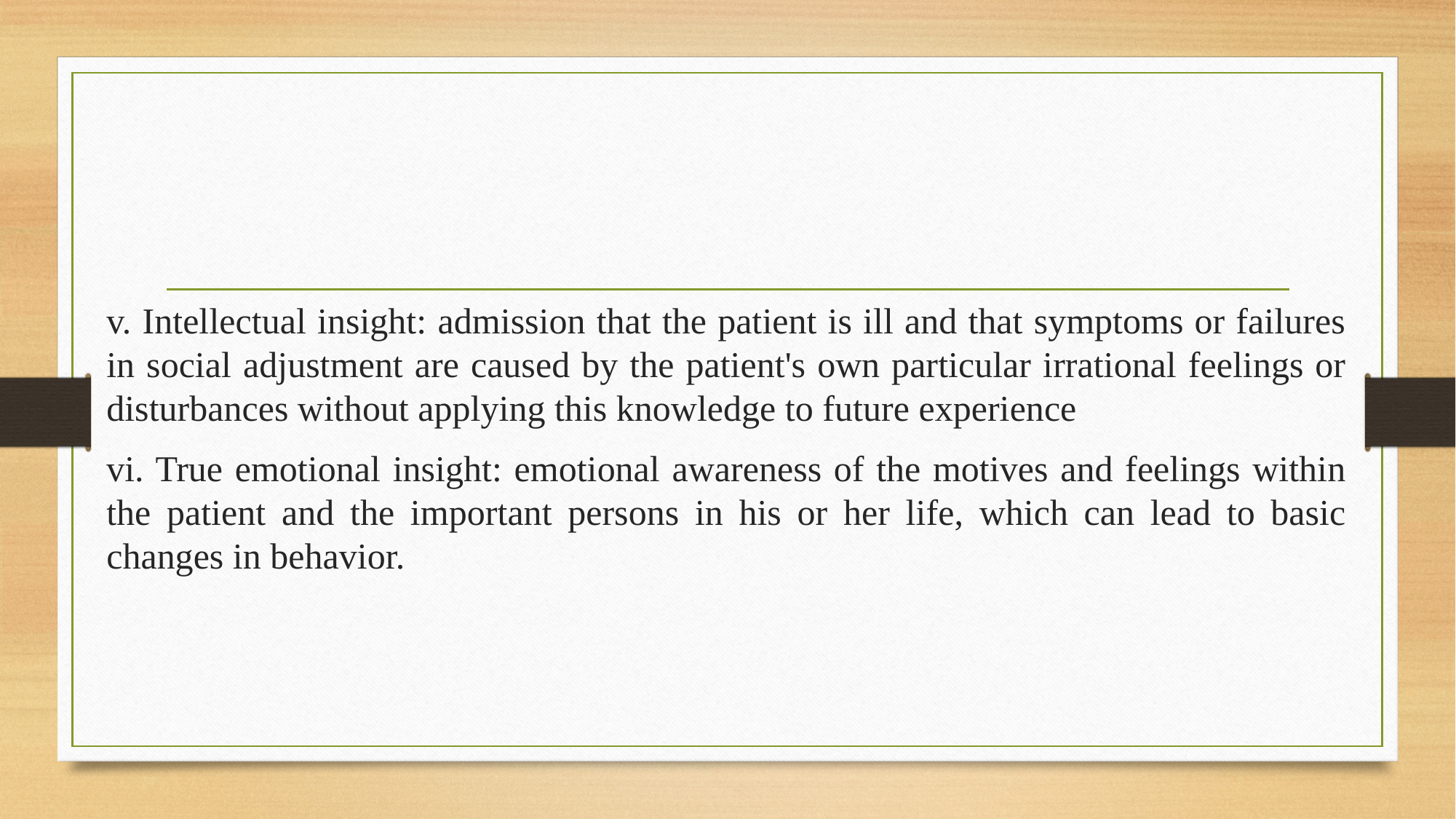

v. Intellectual insight: admission that the patient is ill and that symptoms or failures in social adjustment are caused by the patient's own particular irrational feelings or disturbances without applying this knowledge to future experience
vi. True emotional insight: emotional awareness of the motives and feelings within the patient and the important persons in his or her life, which can lead to basic changes in behavior.